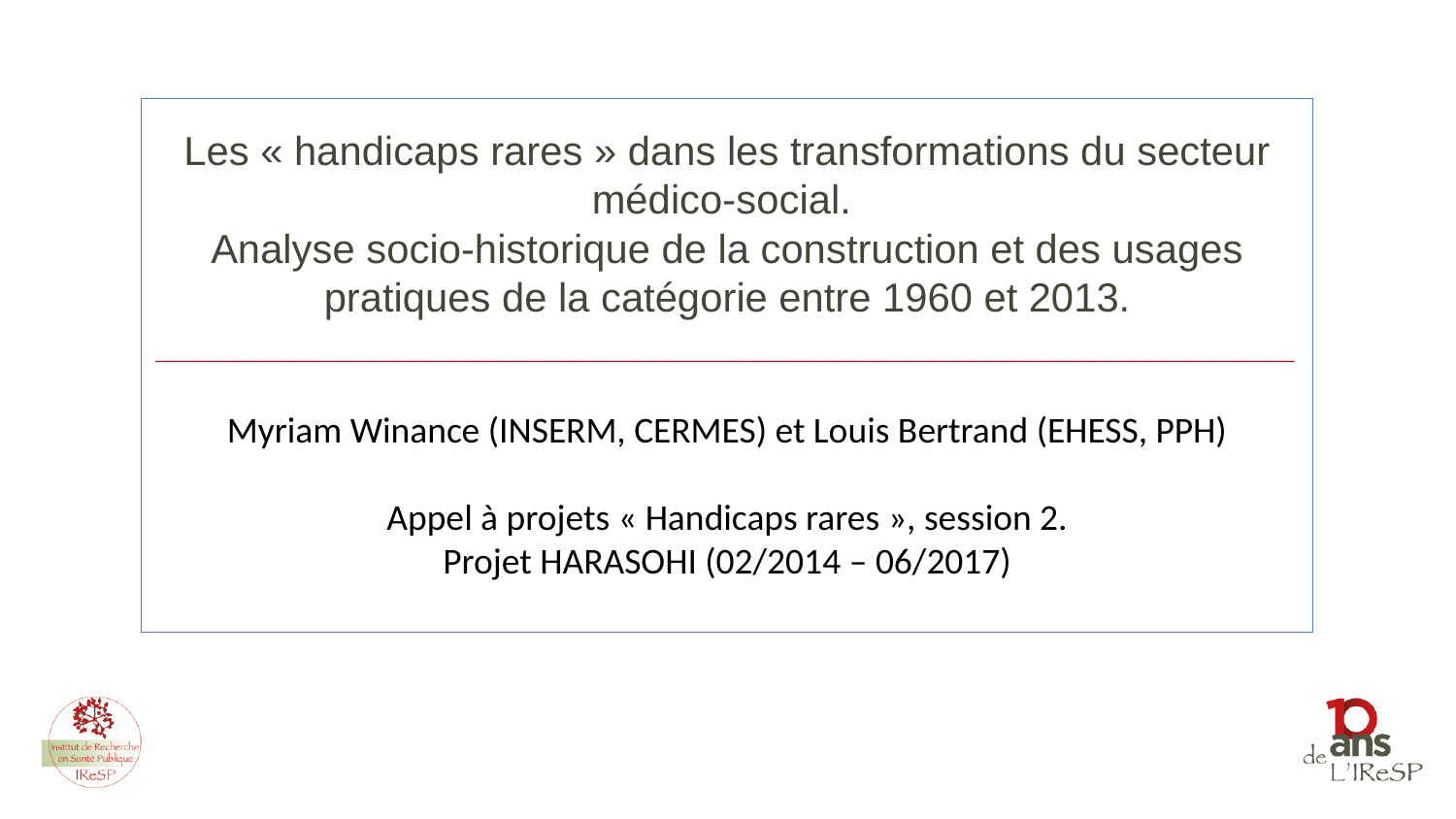

Les « handicaps rares » dans les transformations du secteur médico-social.
Analyse socio-historique de la construction et des usages pratiques de la catégorie entre 1960 et 2013.

______________________________________________________________________________________________________

Myriam Winance (INSERM, CERMES) et Louis Bertrand (EHESS, PPH)

Appel à projets « Handicaps rares », session 2.
Projet HARASOHI (02/2014 – 06/2017)